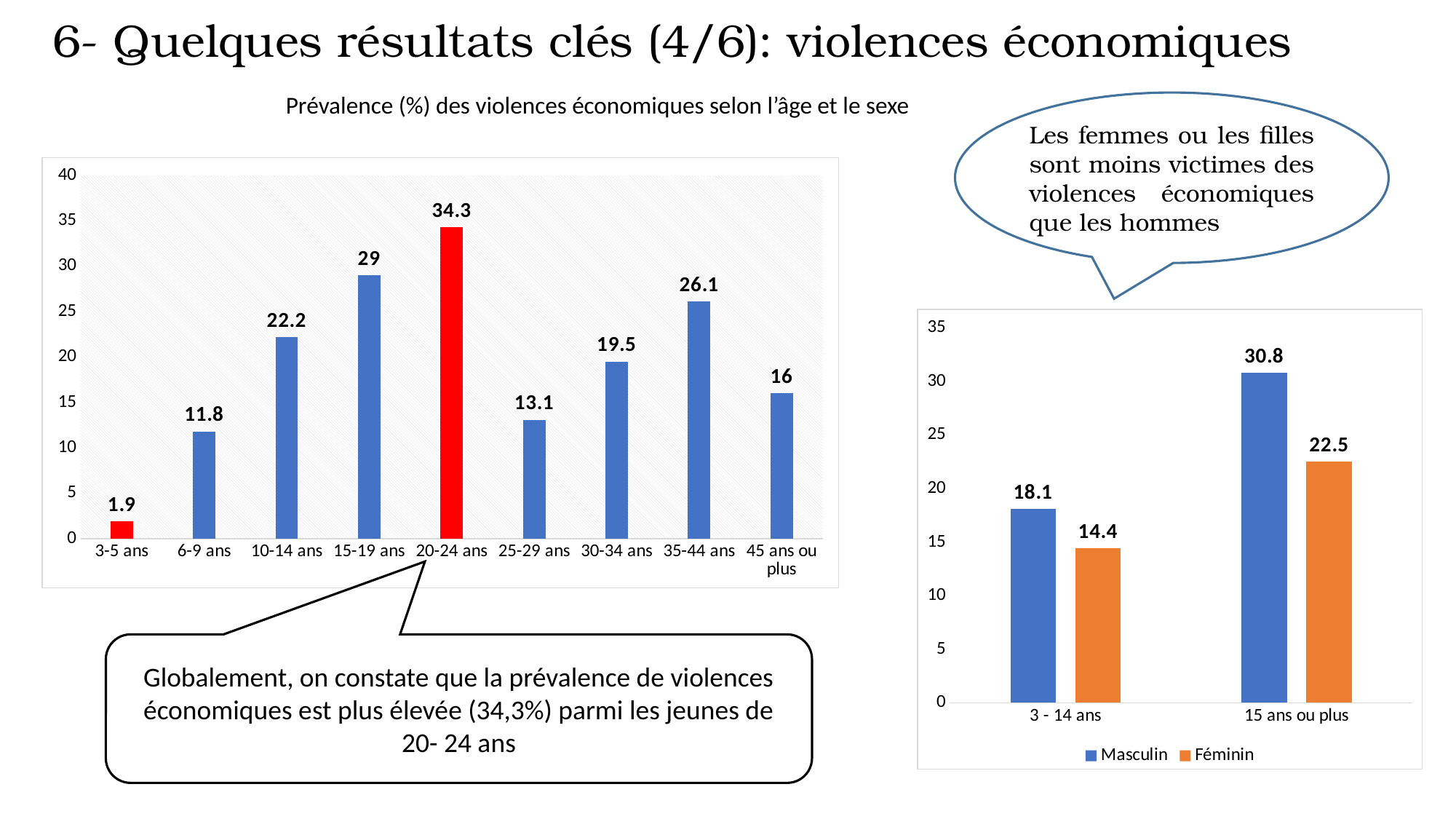

# 6- Quelques résultats clés (4/6): violences économiques
Prévalence (%) des violences économiques selon l’âge et le sexe
Les femmes ou les filles sont moins victimes des violences économiques que les hommes

### Chart

| Category |  |
|---|---|
| 3-5 ans | 1.9 |
| 6-9 ans | 11.8 |
| 10-14 ans | 22.2 |
| 15-19 ans | 29.0 |
| 20-24 ans | 34.3 |
| 25-29 ans | 13.1 |
| 30-34 ans | 19.5 |
| 35-44 ans | 26.1 |
| 45 ans ou plus | 16.0 |

### Chart

| Category | Masculin | Féminin |
|---|---|---|
| 3 - 14 ans | 18.1 | 14.4 |
| 15 ans ou plus | 30.8 | 22.5 |
Globalement, on constate que la prévalence de violences économiques est plus élevée (34,3%) parmi les jeunes de 20- 24 ans